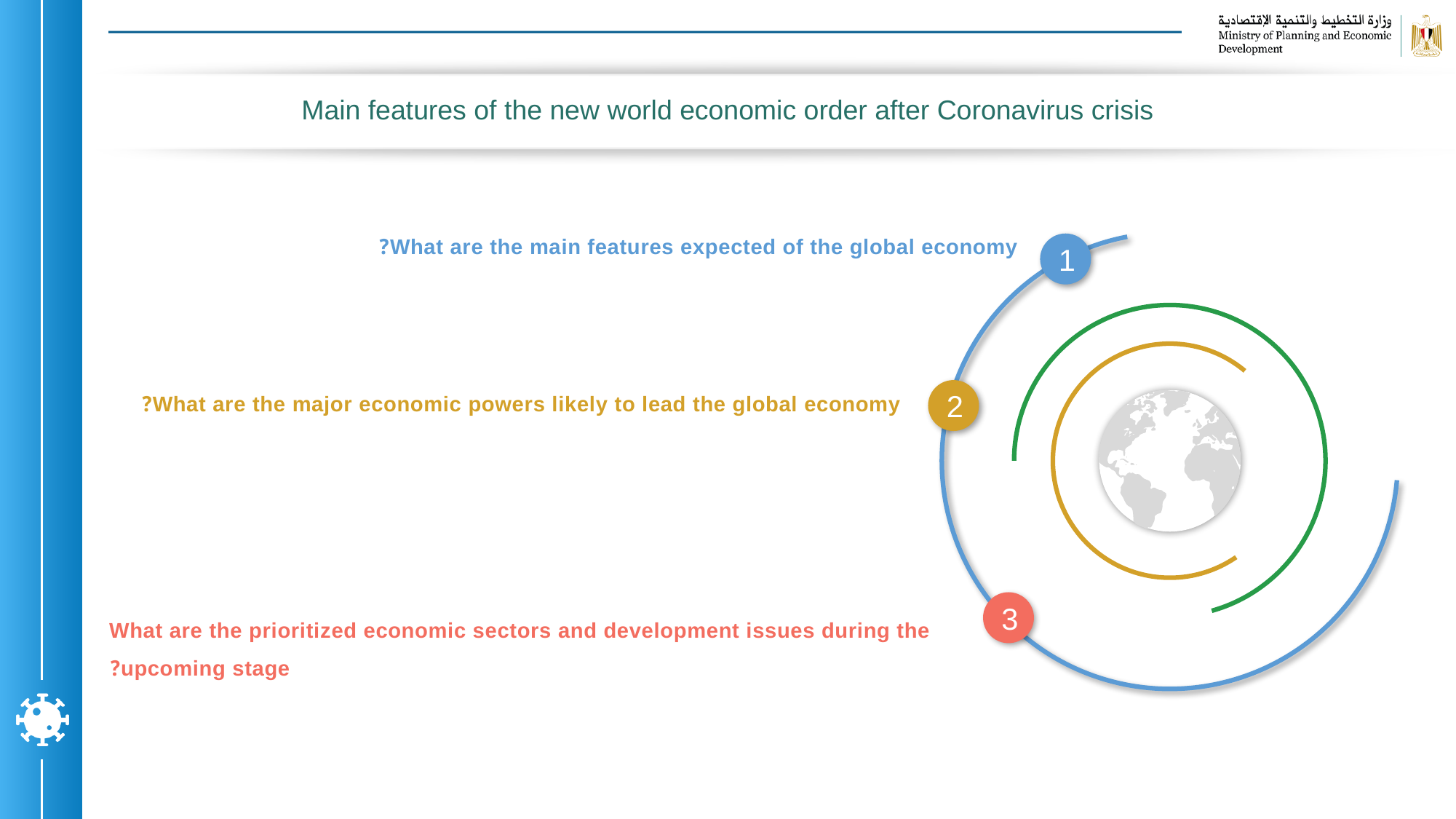

Main features of the new world economic order after Coronavirus crisis
What are the main features expected of the global economy?

1

2
3

What are the major economic powers likely to lead the global economy?
What are the prioritized economic sectors and development issues during the upcoming stage?